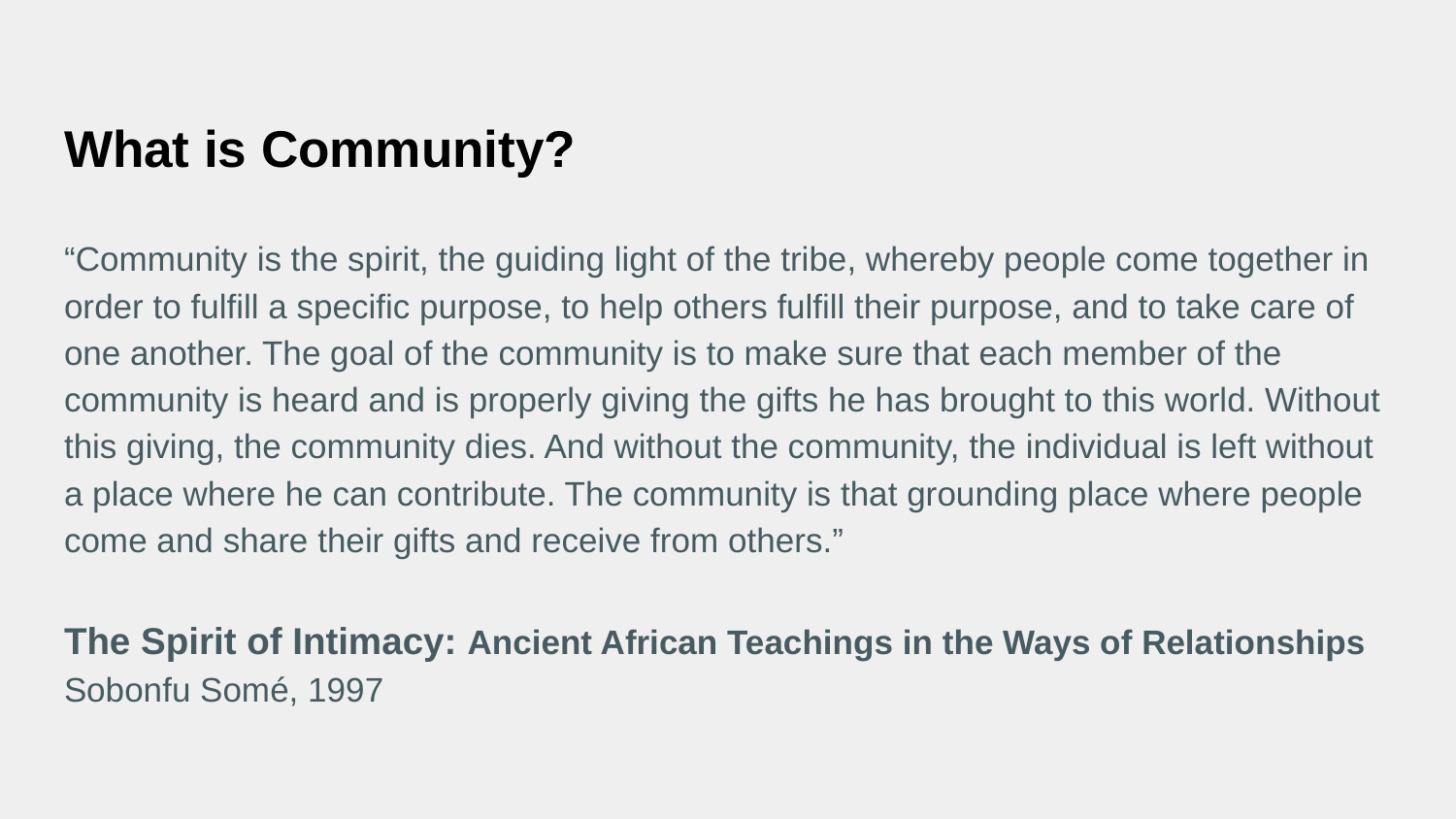

# What is Community?
“Community is the spirit, the guiding light of the tribe, whereby people come together in order to fulfill a specific purpose, to help others fulfill their purpose, and to take care of one another. The goal of the community is to make sure that each member of the community is heard and is properly giving the gifts he has brought to this world. Without this giving, the community dies. And without the community, the individual is left without a place where he can contribute. The community is that grounding place where people come and share their gifts and receive from others.”

The Spirit of Intimacy: Ancient African Teachings in the Ways of Relationships
Sobonfu Somé, 1997